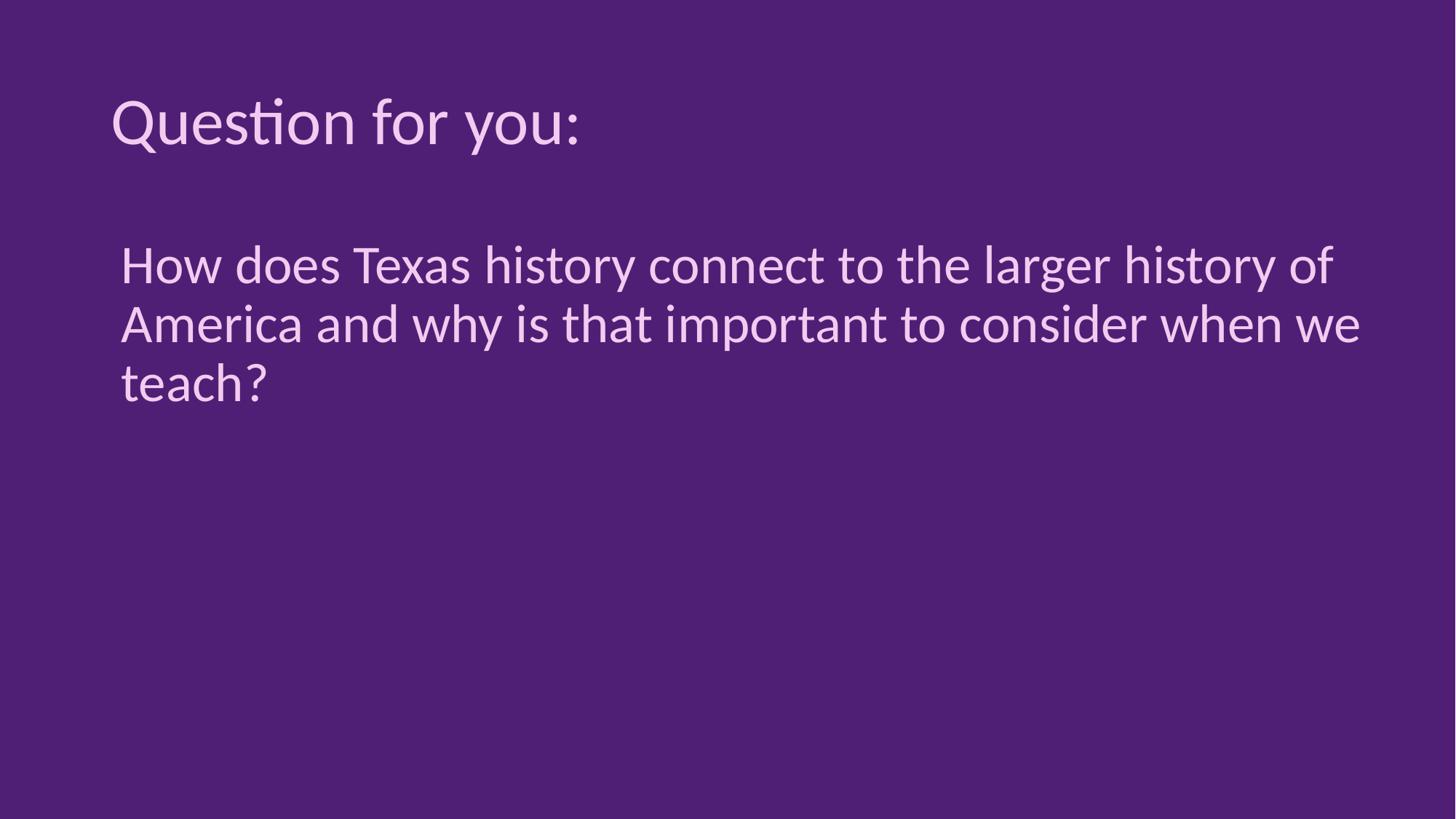

# Question for you:
How does Texas history connect to the larger history of America and why is that important to consider when we teach?